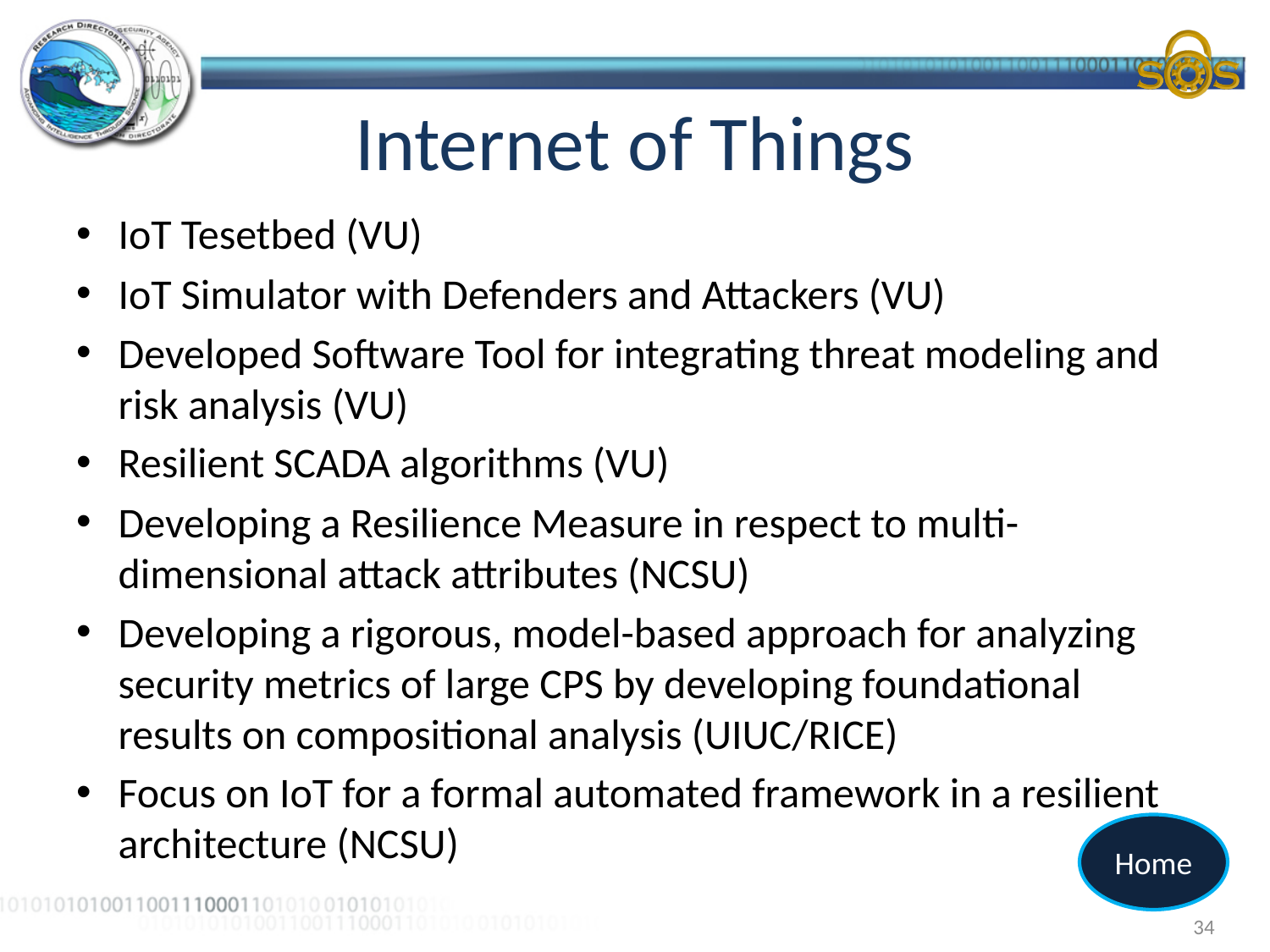

# Internet of Things
IoT Tesetbed (VU)
IoT Simulator with Defenders and Attackers (VU)
Developed Software Tool for integrating threat modeling and risk analysis (VU)
Resilient SCADA algorithms (VU)
Developing a Resilience Measure in respect to multi-dimensional attack attributes (NCSU)
Developing a rigorous, model-based approach for analyzing security metrics of large CPS by developing foundational results on compositional analysis (UIUC/RICE)
Focus on IoT for a formal automated framework in a resilient architecture (NCSU)
Home
34